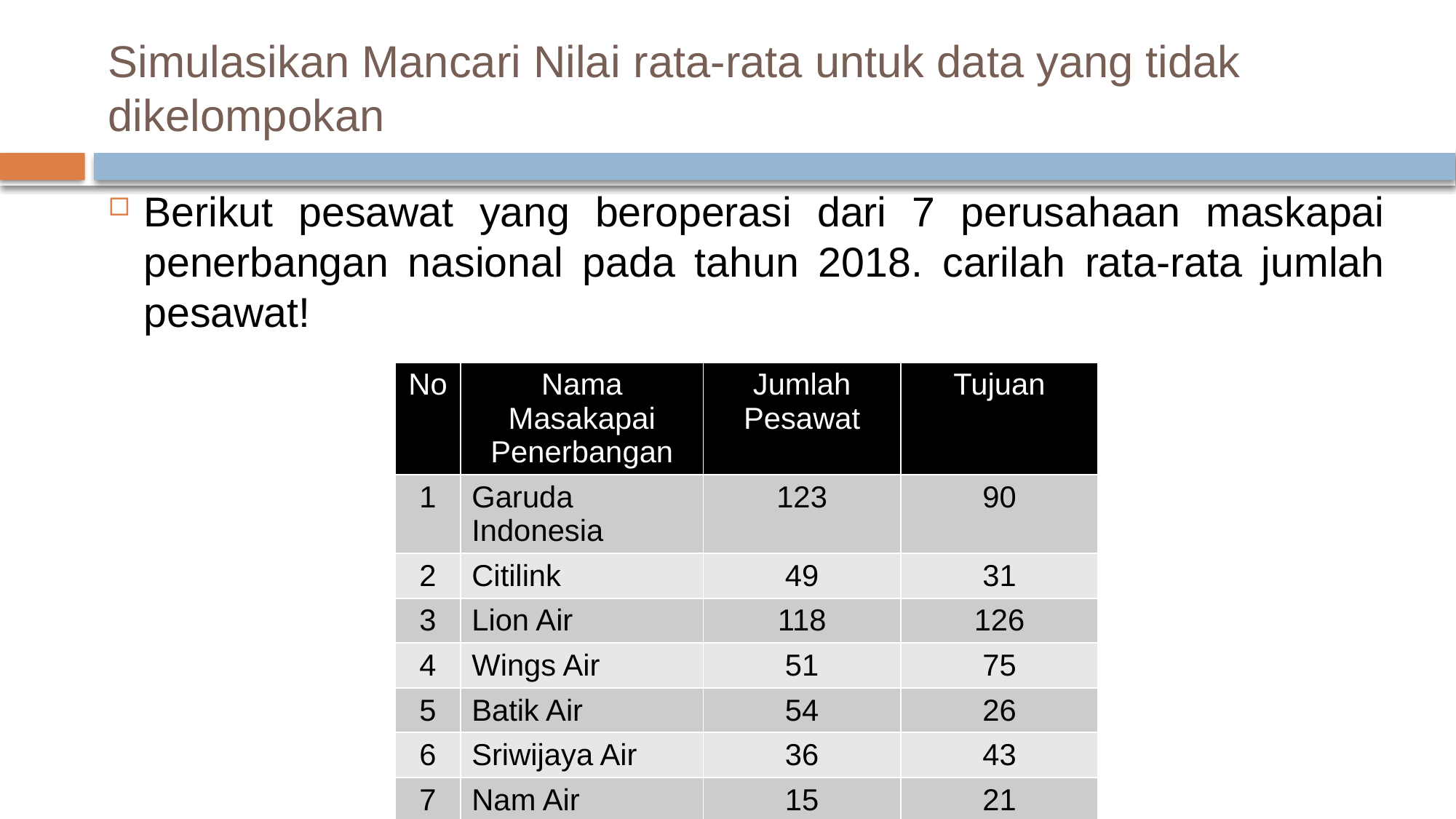

# Simulasikan Mancari Nilai rata-rata untuk data yang tidak dikelompokan
Berikut pesawat yang beroperasi dari 7 perusahaan maskapai penerbangan nasional pada tahun 2018. carilah rata-rata jumlah pesawat!
| No | Nama Masakapai Penerbangan | Jumlah Pesawat | Tujuan |
| --- | --- | --- | --- |
| 1 | Garuda Indonesia | 123 | 90 |
| 2 | Citilink | 49 | 31 |
| 3 | Lion Air | 118 | 126 |
| 4 | Wings Air | 51 | 75 |
| 5 | Batik Air | 54 | 26 |
| 6 | Sriwijaya Air | 36 | 43 |
| 7 | Nam Air | 15 | 21 |